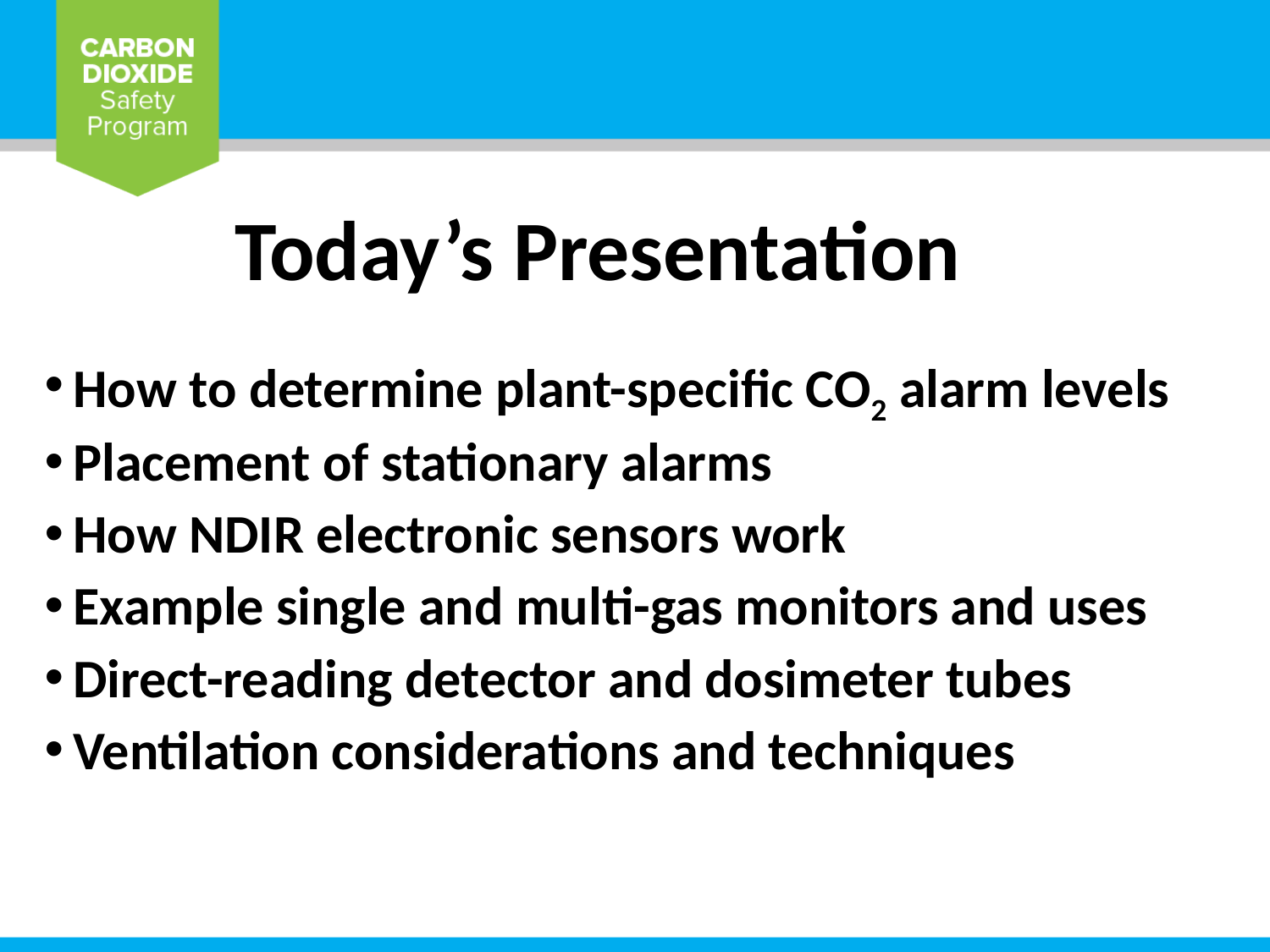

# Today’s Presentation
How to determine plant-specific CO2 alarm levels
Placement of stationary alarms
How NDIR electronic sensors work
Example single and multi-gas monitors and uses
Direct-reading detector and dosimeter tubes
Ventilation considerations and techniques